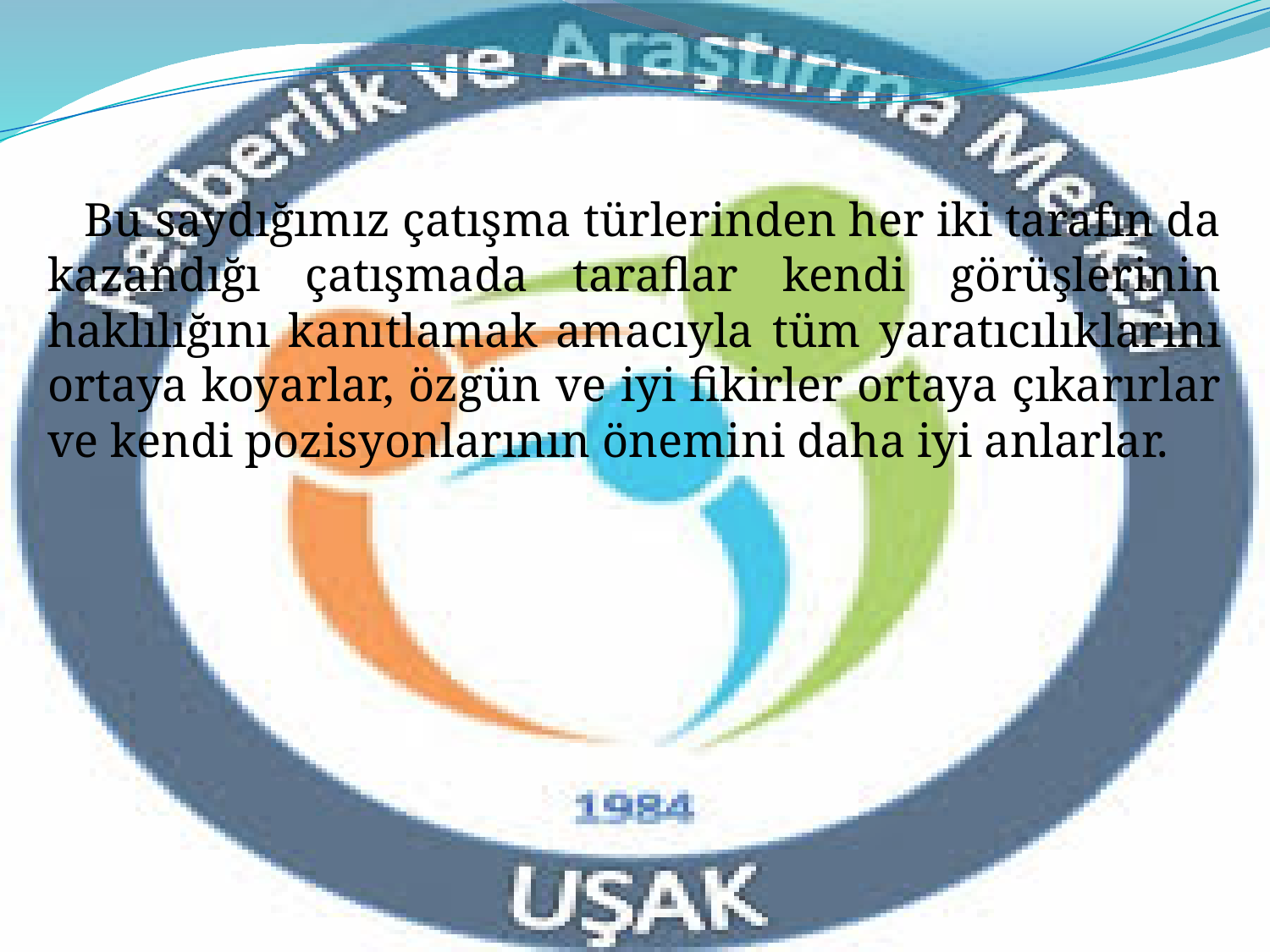

Bu saydığımız çatışma türlerinden her iki tarafın da kazandığı çatışmada taraflar kendi görüşlerinin haklılığını kanıtlamak amacıyla tüm yaratıcılıklarını ortaya koyarlar, özgün ve iyi fikirler ortaya çıkarırlar ve kendi pozisyonlarının önemini daha iyi anlarlar.